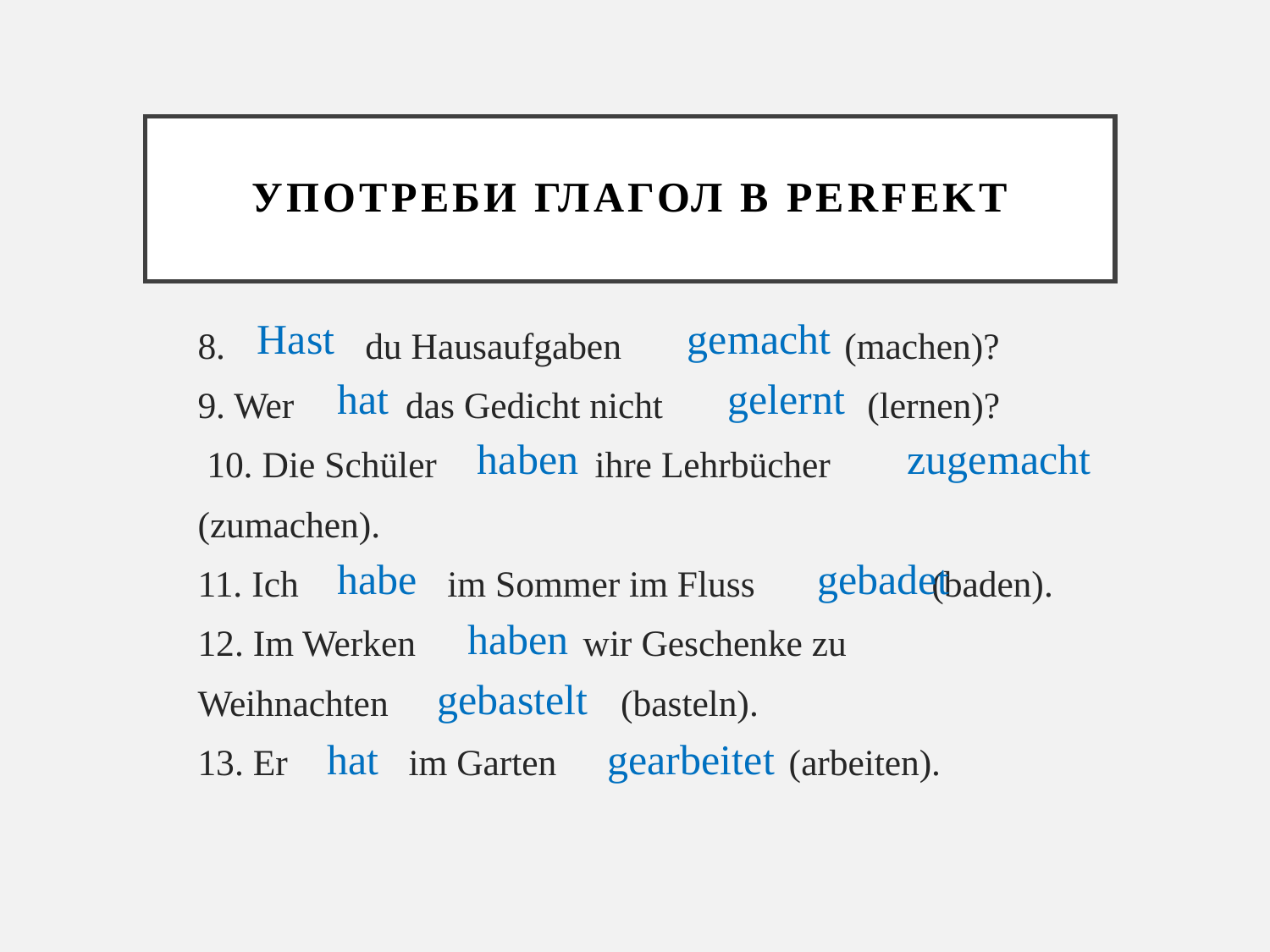

# Употреби глагол в Perfekt
gemacht
Hast
8.               du Hausaufgaben                        (machen)?
9. Wer            das Gedicht nicht                      (lernen)?
 10. Die Schüler                 ihre Lehrbücher
(zumachen).
11. Ich                im Sommer im Fluss                   (baden).
12. Im Werken                  wir Geschenke zu
Weihnachten                         (basteln).
13. Er             im Garten                         (arbeiten).

hat
gelernt

haben
zugemacht

habe
gebadet
haben
gebastelt
hat
gearbeitet